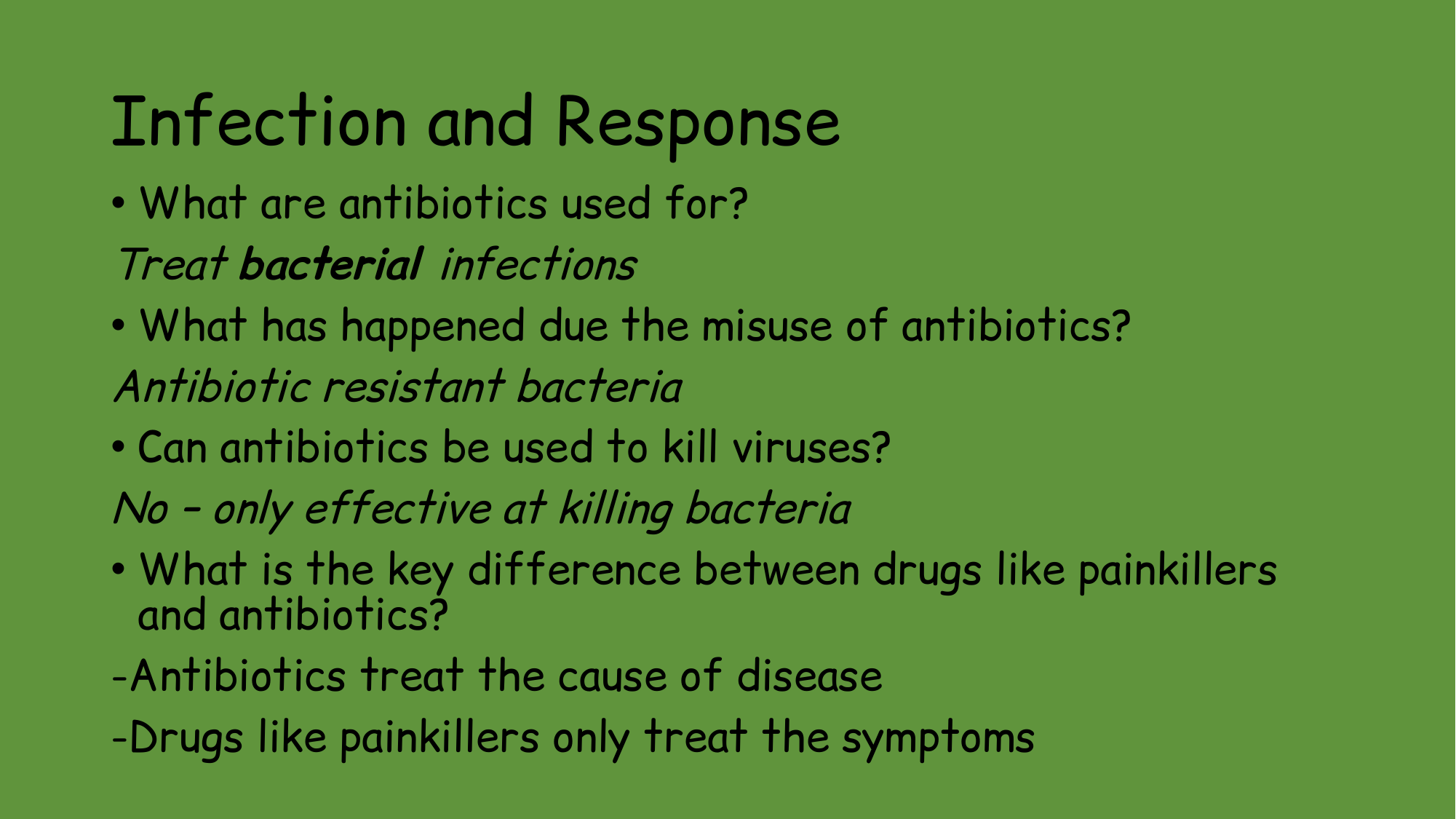

# Infection and Response
What are antibiotics used for?
Treat bacterial infections
What has happened due the misuse of antibiotics?
Antibiotic resistant bacteria
Can antibiotics be used to kill viruses?
No – only effective at killing bacteria
What is the key difference between drugs like painkillers and antibiotics?
-Antibiotics treat the cause of disease
-Drugs like painkillers only treat the symptoms